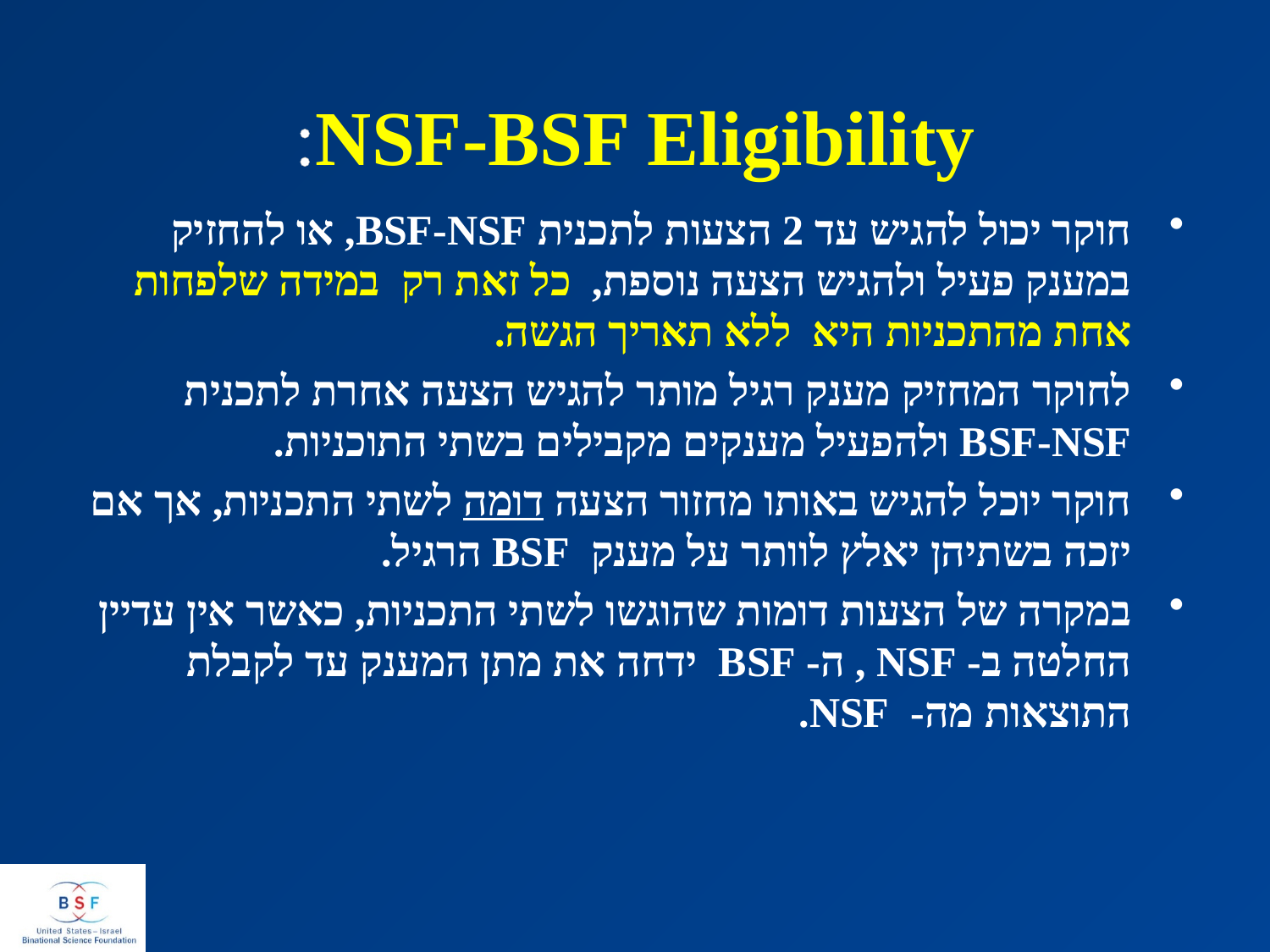

NSF-BSF Eligibility:
חוקר יכול להגיש עד 2 הצעות לתכנית BSF-NSF, או להחזיק במענק פעיל ולהגיש הצעה נוספת,  כל זאת רק  במידה שלפחות אחת מהתכניות היא  ללא תאריך הגשה.
לחוקר המחזיק מענק רגיל מותר להגיש הצעה אחרת לתכנית  BSF-NSF ולהפעיל מענקים מקבילים בשתי התוכניות.
חוקר יוכל להגיש באותו מחזור הצעה דומה לשתי התכניות, אך אם יזכה בשתיהן יאלץ לוותר על מענק  BSF הרגיל.
במקרה של הצעות דומות שהוגשו לשתי התכניות, כאשר אין עדיין החלטה ב- NSF , ה- BSF  ידחה את מתן המענק עד לקבלת התוצאות מה-  NSF.